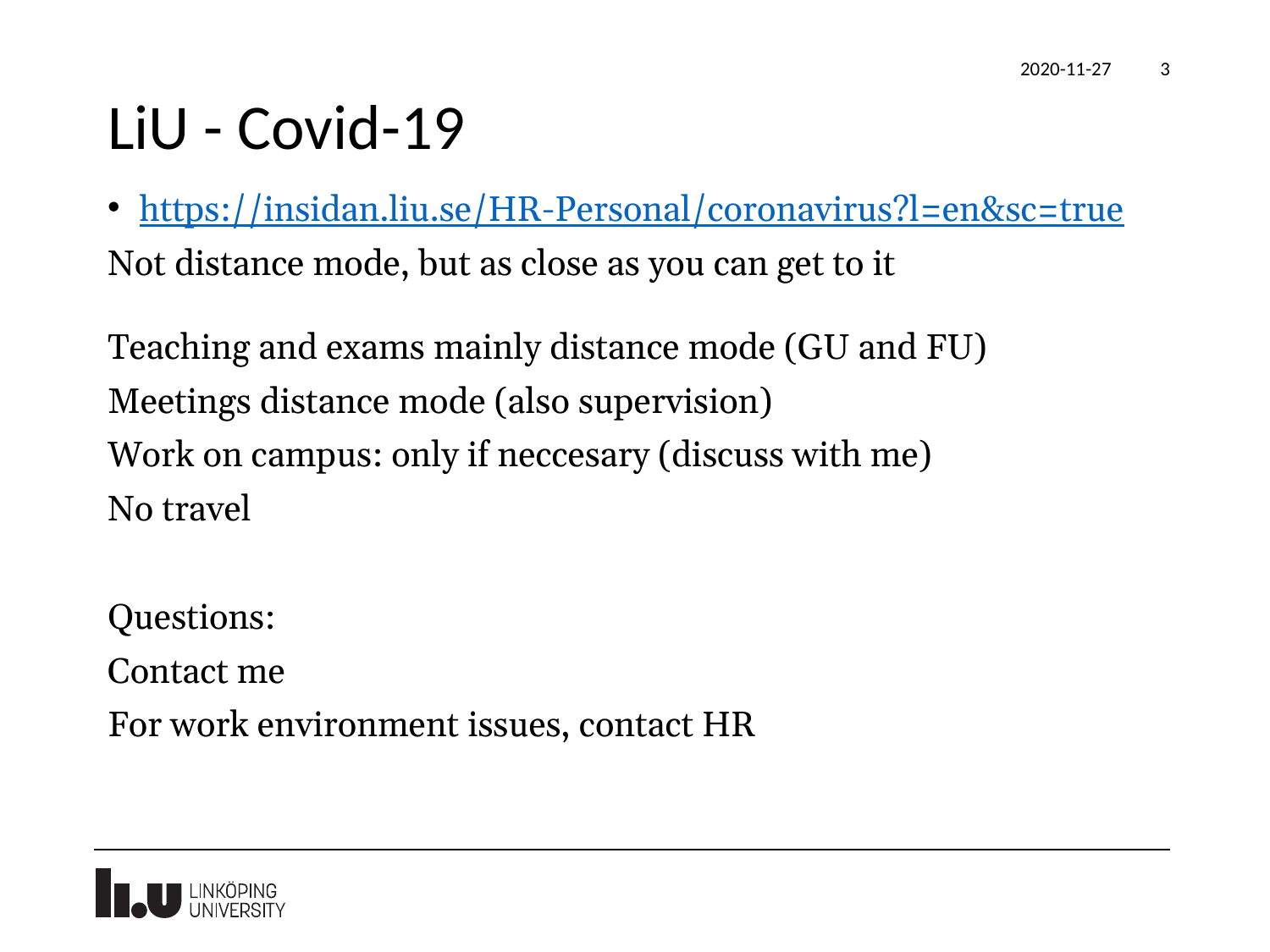

2020-11-27

3
# LiU - Covid-19
https://insidan.liu.se/HR-Personal/coronavirus?l=en&sc=true
Not distance mode, but as close as you can get to it
Teaching and exams mainly distance mode (GU and FU)
Meetings distance mode (also supervision)
Work on campus: only if neccesary (discuss with me)
No travel

Questions:
Contact me
For work environment issues, contact HR